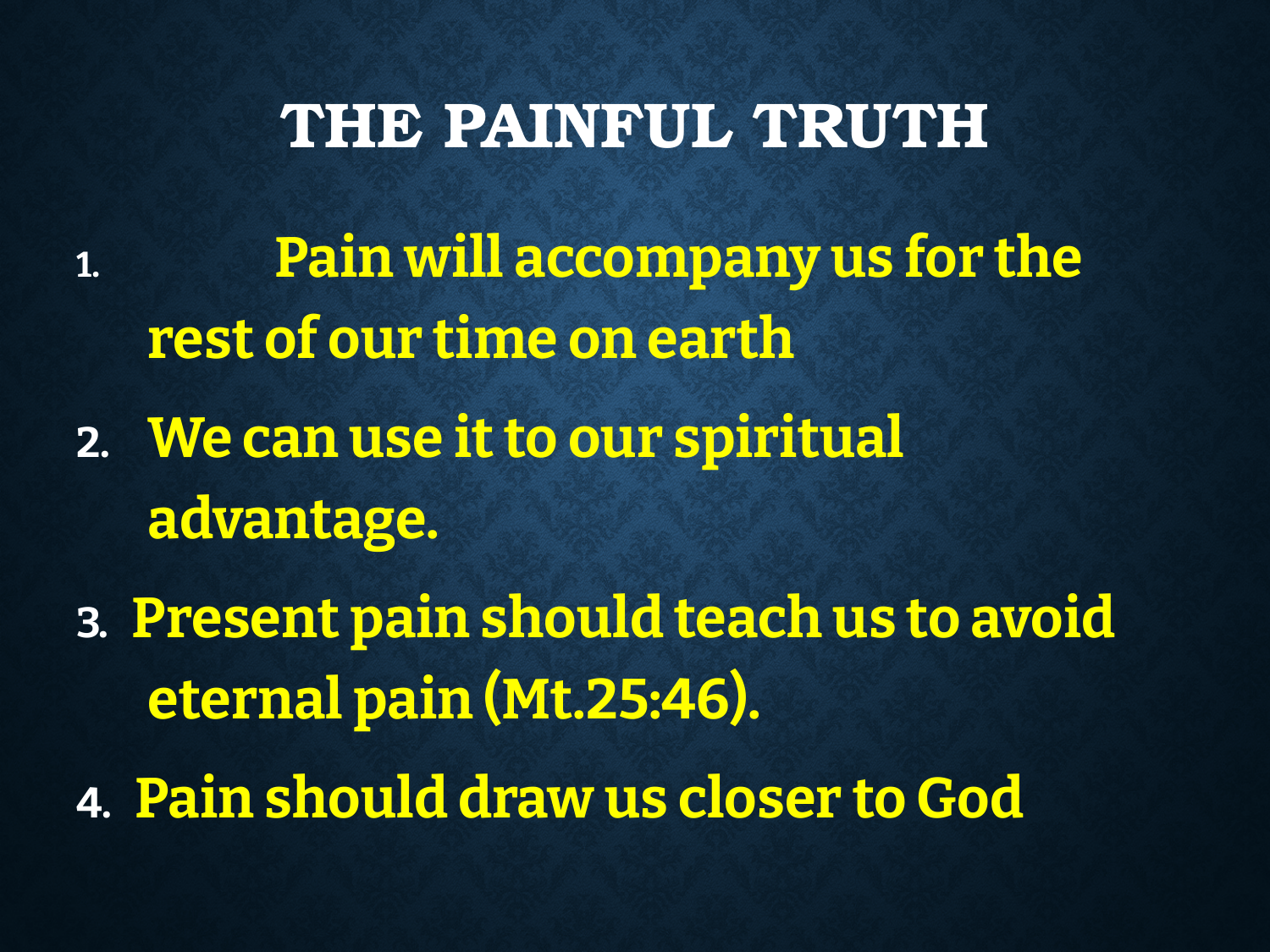

# The painful truth
	Pain will accompany us for the rest of our time on earth
2. 	We can use it to our spiritual advantage.
3.   Present pain should teach us to avoid eternal pain (Mt.25:46).
4.   Pain should draw us closer to God